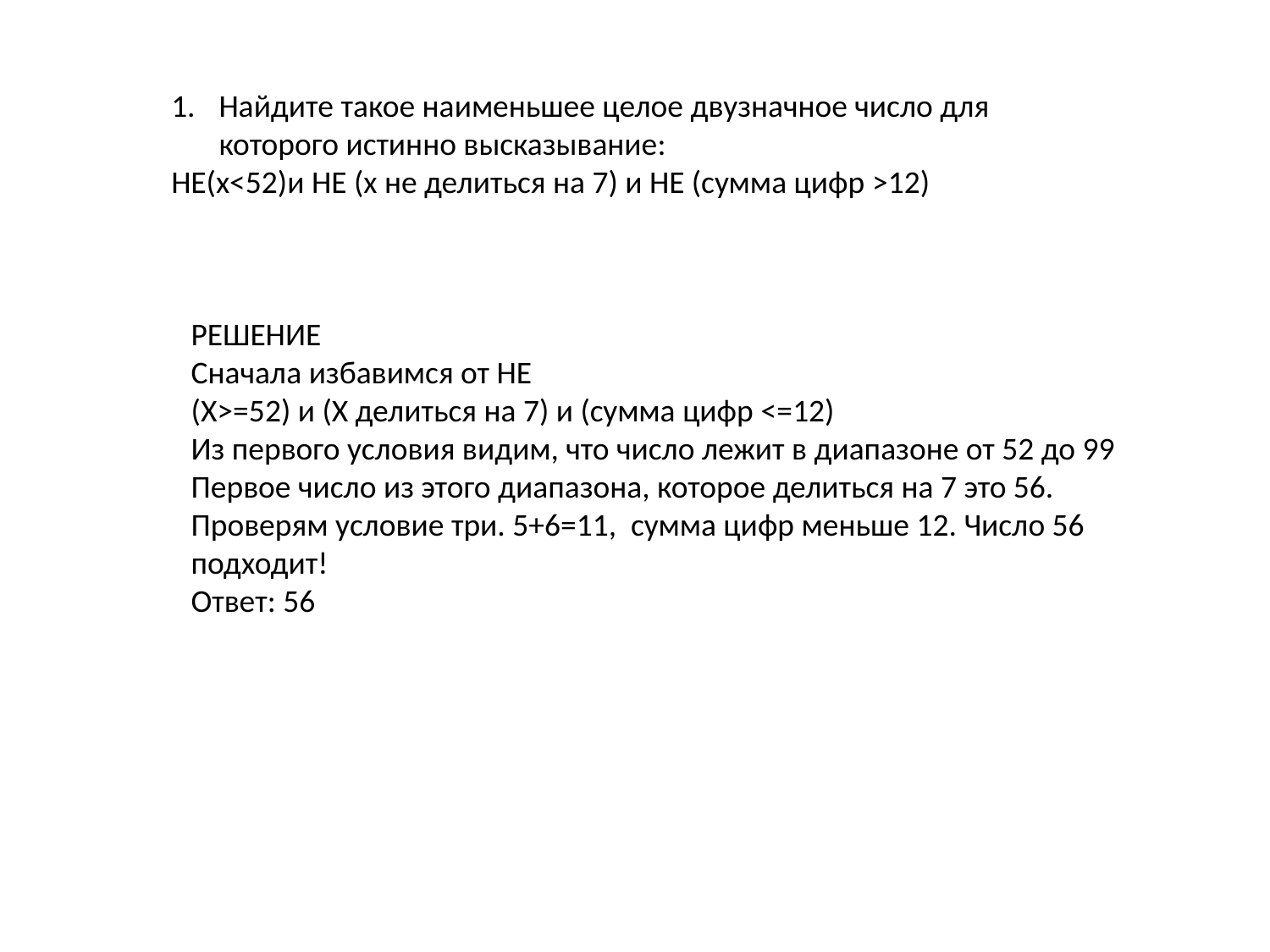

Найдите такое наименьшее целое двузначное число для которого истинно высказывание:
НЕ(x<52)и НЕ (х не делиться на 7) и НЕ (сумма цифр >12)
РЕШЕНИЕ
Сначала избавимся от НЕ
(X>=52) и (Х делиться на 7) и (сумма цифр <=12)
Из первого условия видим, что число лежит в диапазоне от 52 до 99
Первое число из этого диапазона, которое делиться на 7 это 56.
Проверям условие три. 5+6=11,  сумма цифр меньше 12. Число 56 подходит!
Ответ: 56